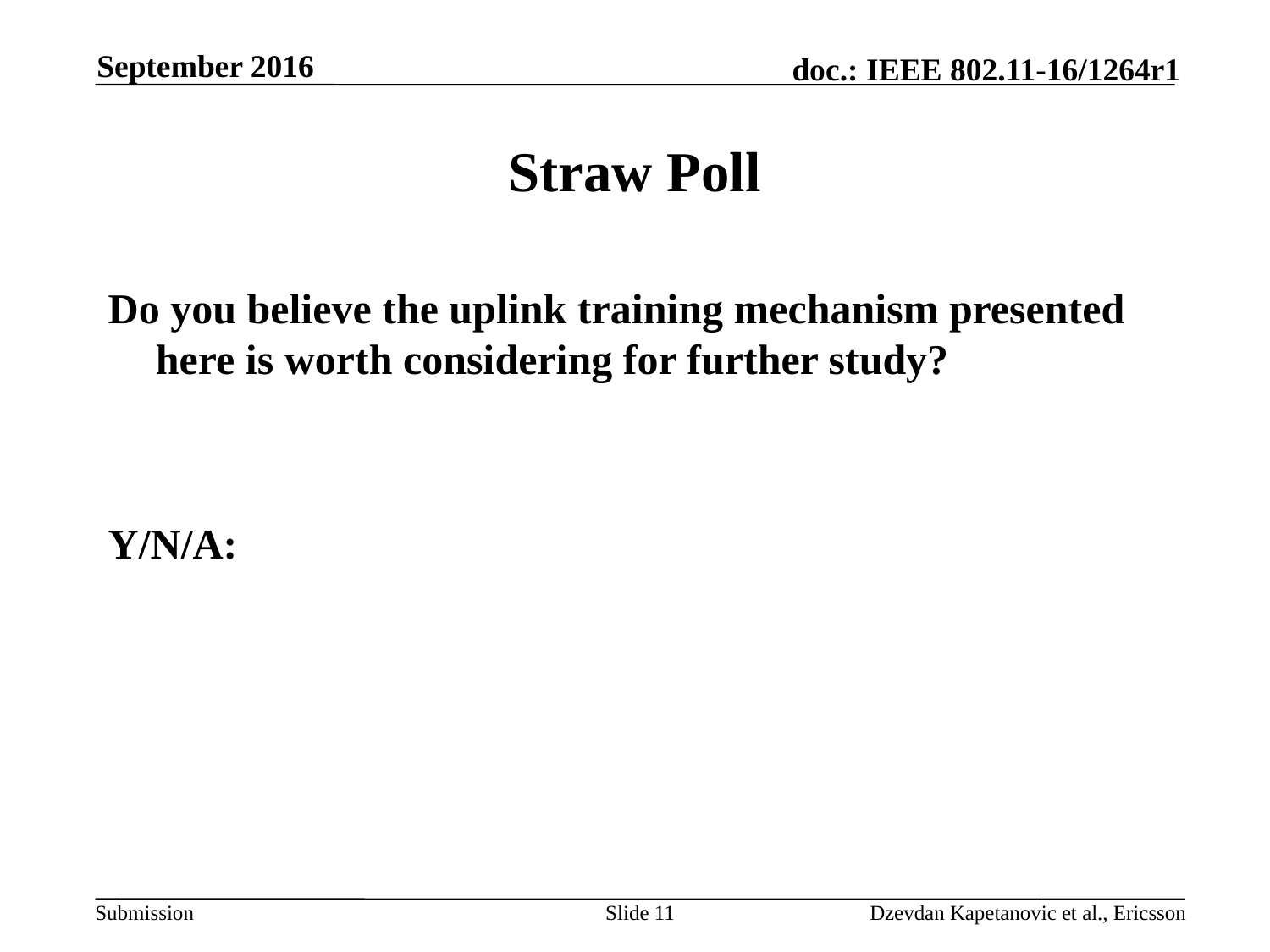

September 2016
# Straw Poll
Do you believe the uplink training mechanism presented here is worth considering for further study?

Y/N/A:
Slide 11
Dzevdan Kapetanovic et al., Ericsson